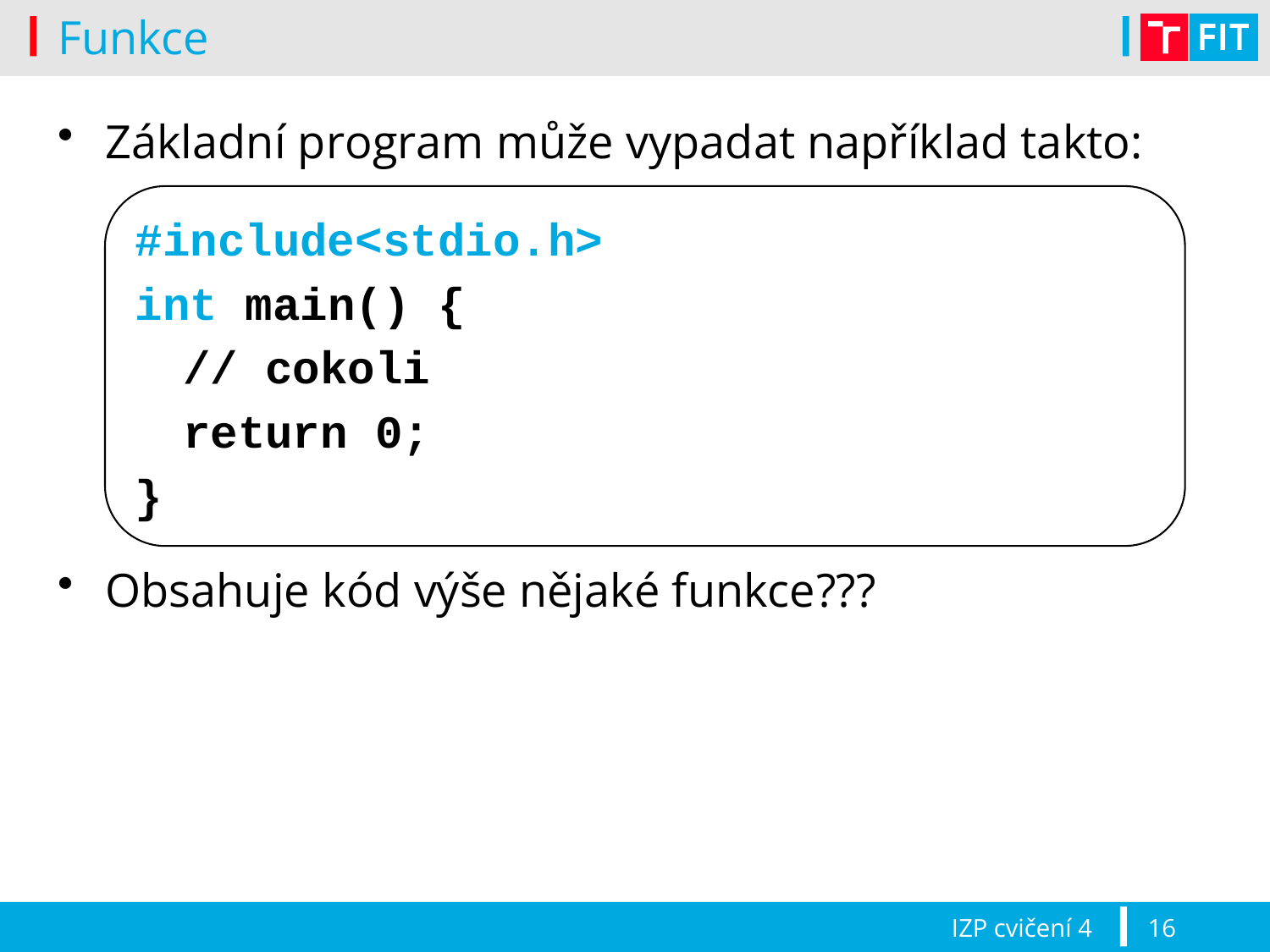

# Funkce
Základní program může vypadat například takto:

Obsahuje kód výše nějaké funkce???
#include<stdio.h>
int main() {
	// cokoli
	return 0;
}
IZP cvičení 4
16